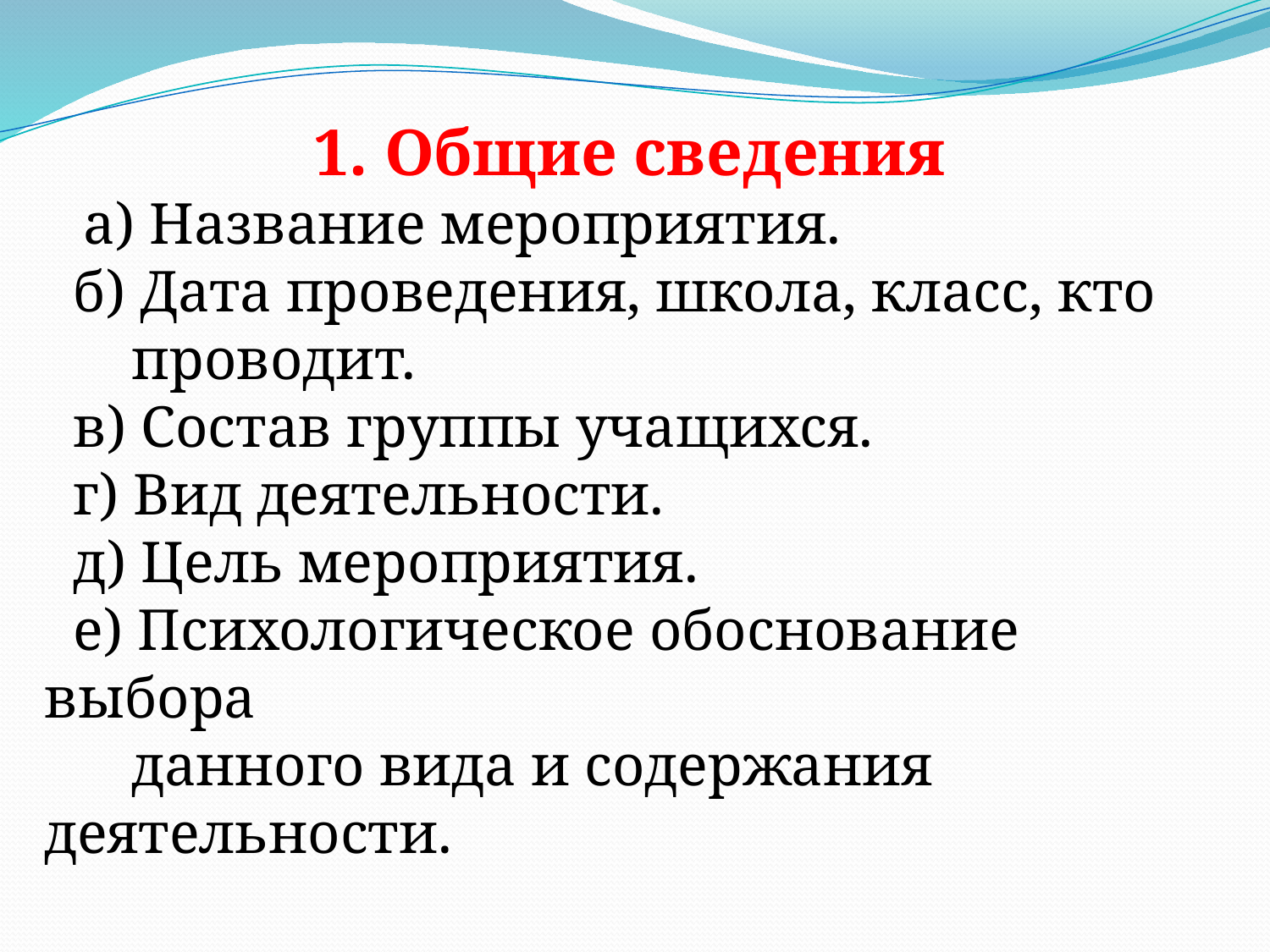

1. Общие сведения
    а) Название мероприятия.
  б) Дата проведения, школа, класс, кто
      проводит.
  в) Состав группы учащихся.
  г) Вид деятельности.
  д) Цель мероприятия.
  е) Психологическое обоснование выбора
      данного вида и содержания деятельности.